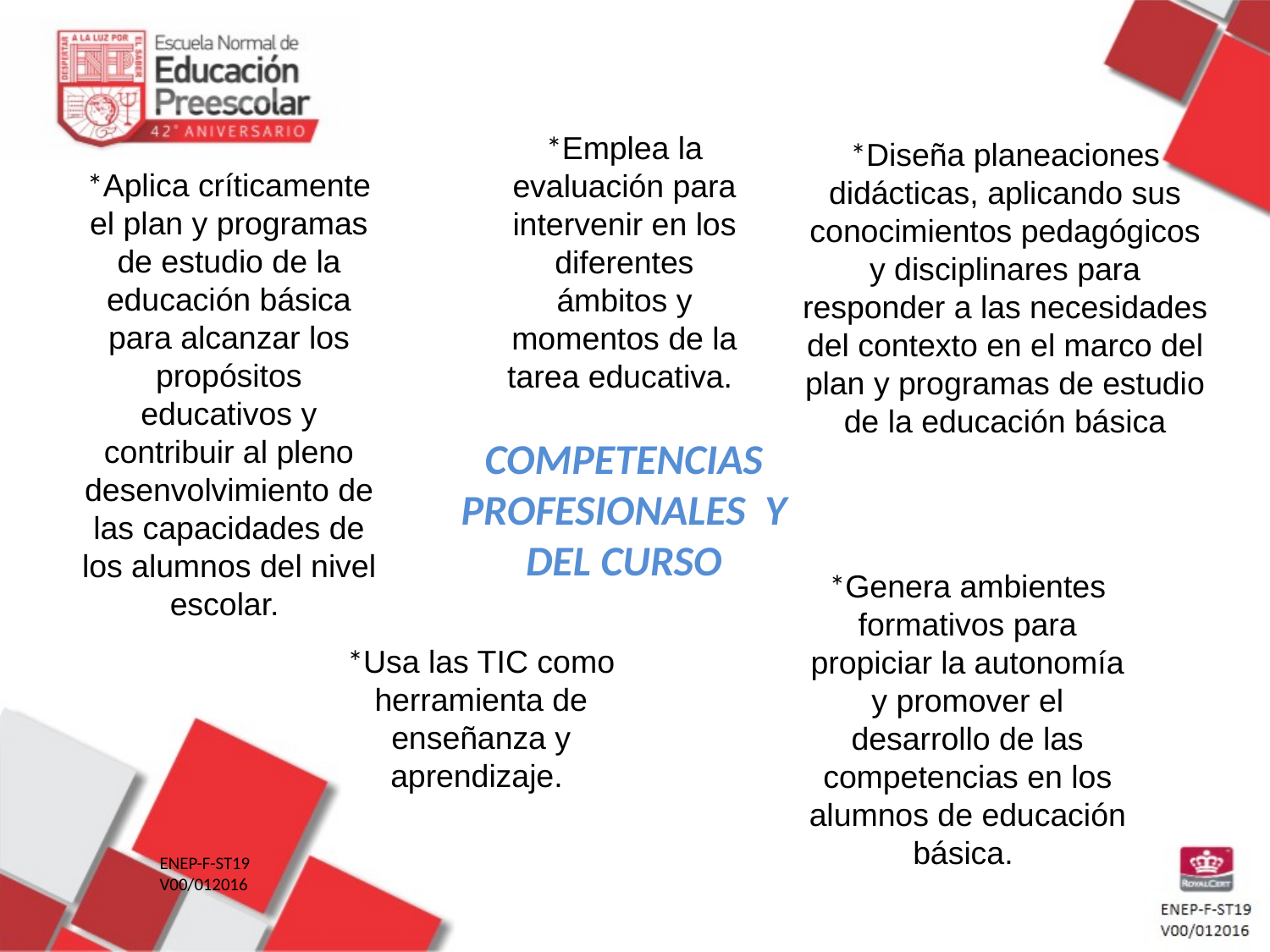

*Emplea la evaluación para intervenir en los diferentes ámbitos y momentos de la tarea educativa.

*Diseña planeaciones didácticas, aplicando sus conocimientos pedagógicos y disciplinares para responder a las necesidades del contexto en el marco del plan y programas de estudio de la educación básica
*Aplica críticamente el plan y programas de estudio de la educación básica para alcanzar los propósitos educativos y contribuir al pleno desenvolvimiento de las capacidades de los alumnos del nivel escolar.
COMPETENCIAS PROFESIONALES  Y DEL CURSO
*Genera ambientes formativos para propiciar la autonomía y promover el desarrollo de las competencias en los alumnos de educación básica.
*Usa las TIC como herramienta de enseñanza y aprendizaje.
ENEP-F-ST19
V00/012016